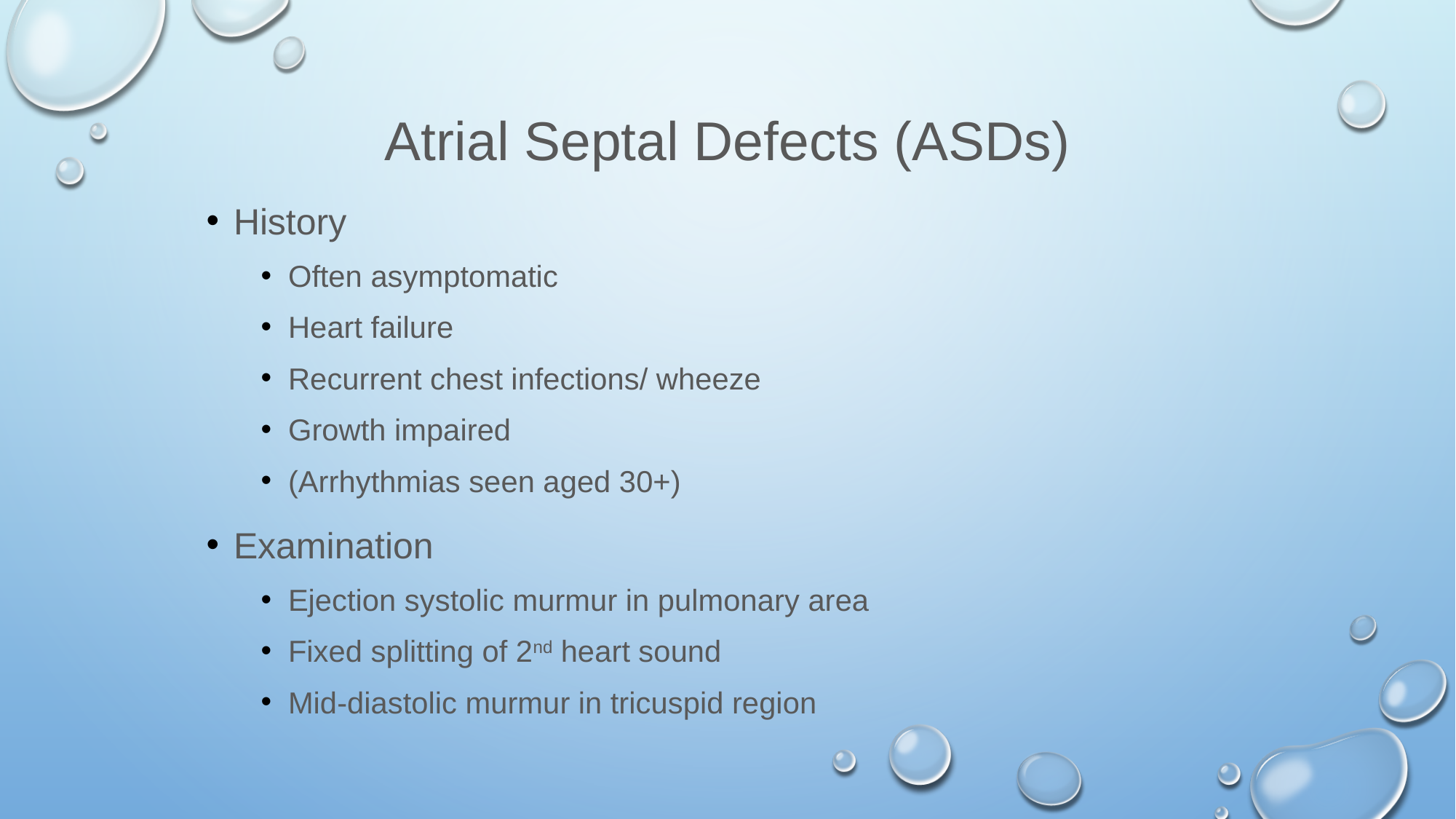

# Atrial Septal Defects (ASDs)
History
Often asymptomatic
Heart failure
Recurrent chest infections/ wheeze
Growth impaired
(Arrhythmias seen aged 30+)
Examination
Ejection systolic murmur in pulmonary area
Fixed splitting of 2nd heart sound
Mid-diastolic murmur in tricuspid region